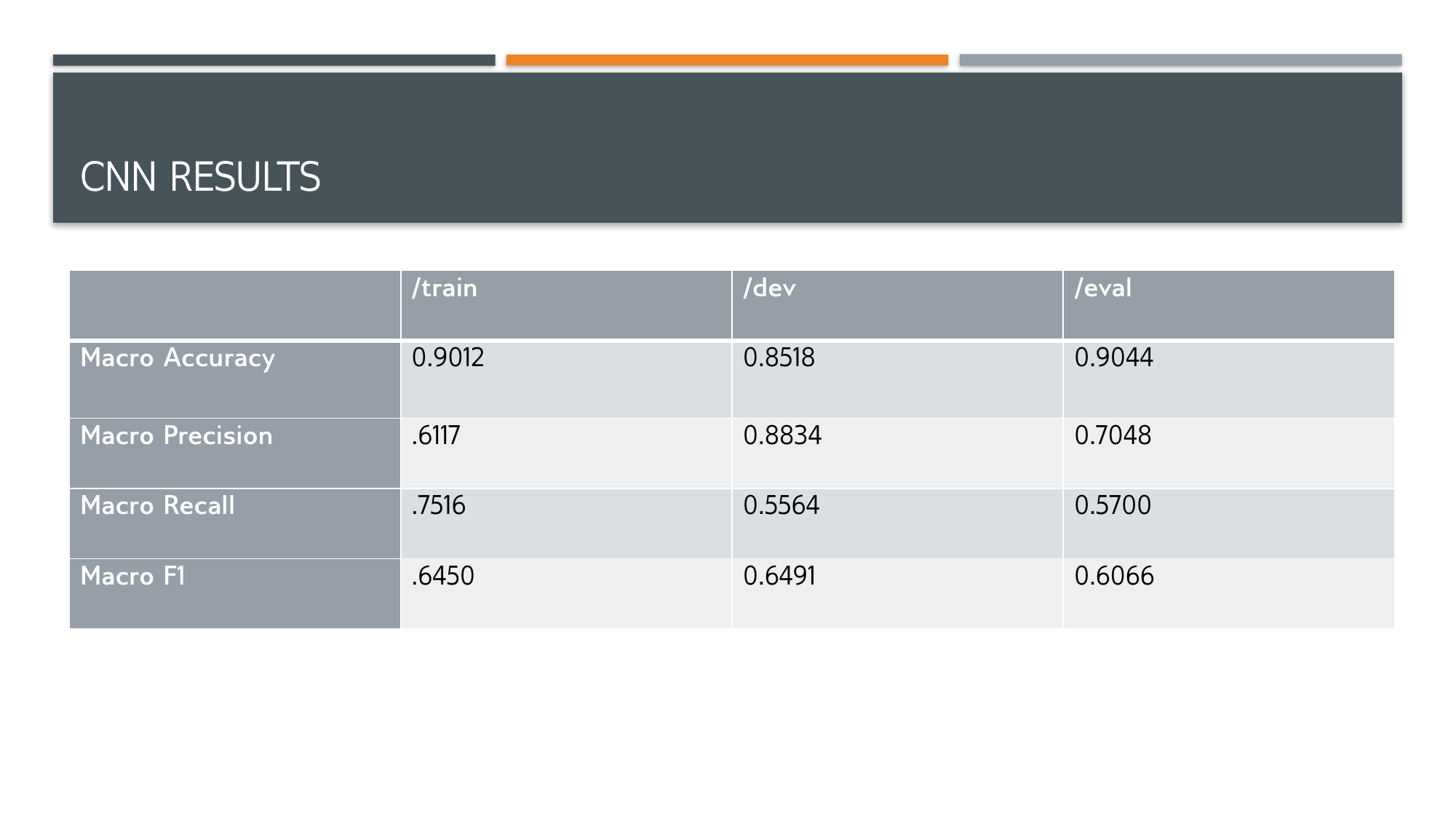

# CNN RESULTS
|  | /train | /dev | /eval |
| --- | --- | --- | --- |
| Macro Accuracy | 0.9012 | 0.8518 | 0.9044 |
| Macro Precision | .6117 | 0.8834 | 0.7048 |
| Macro Recall | .7516 | 0.5564 | 0.5700 |
| Macro F1 | .6450 | 0.6491 | 0.6066 |